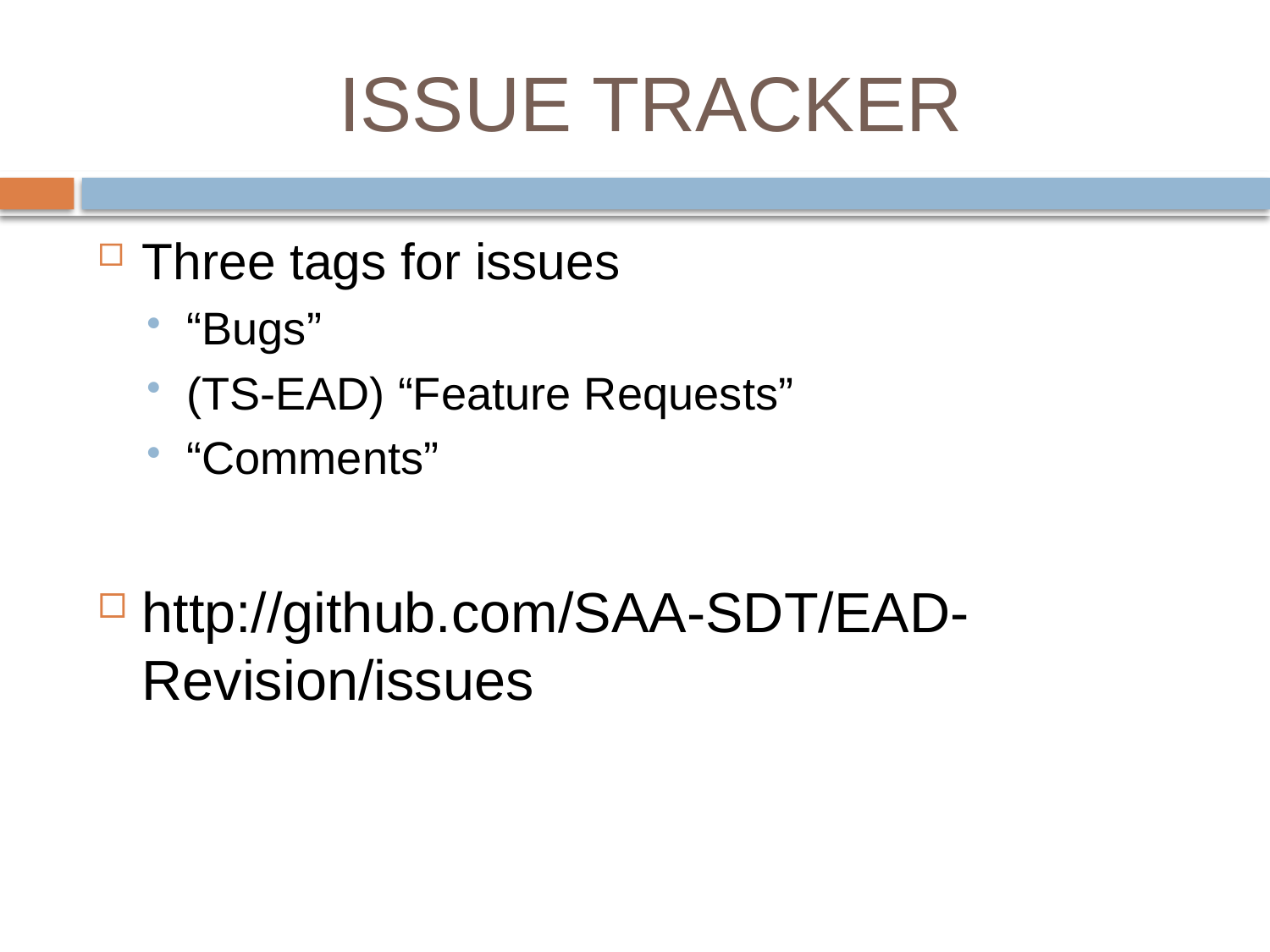

# ISSUE TRACKER
Three tags for issues
“Bugs”
(TS-EAD) “Feature Requests”
“Comments”

http://github.com/SAA-SDT/EAD-Revision/issues